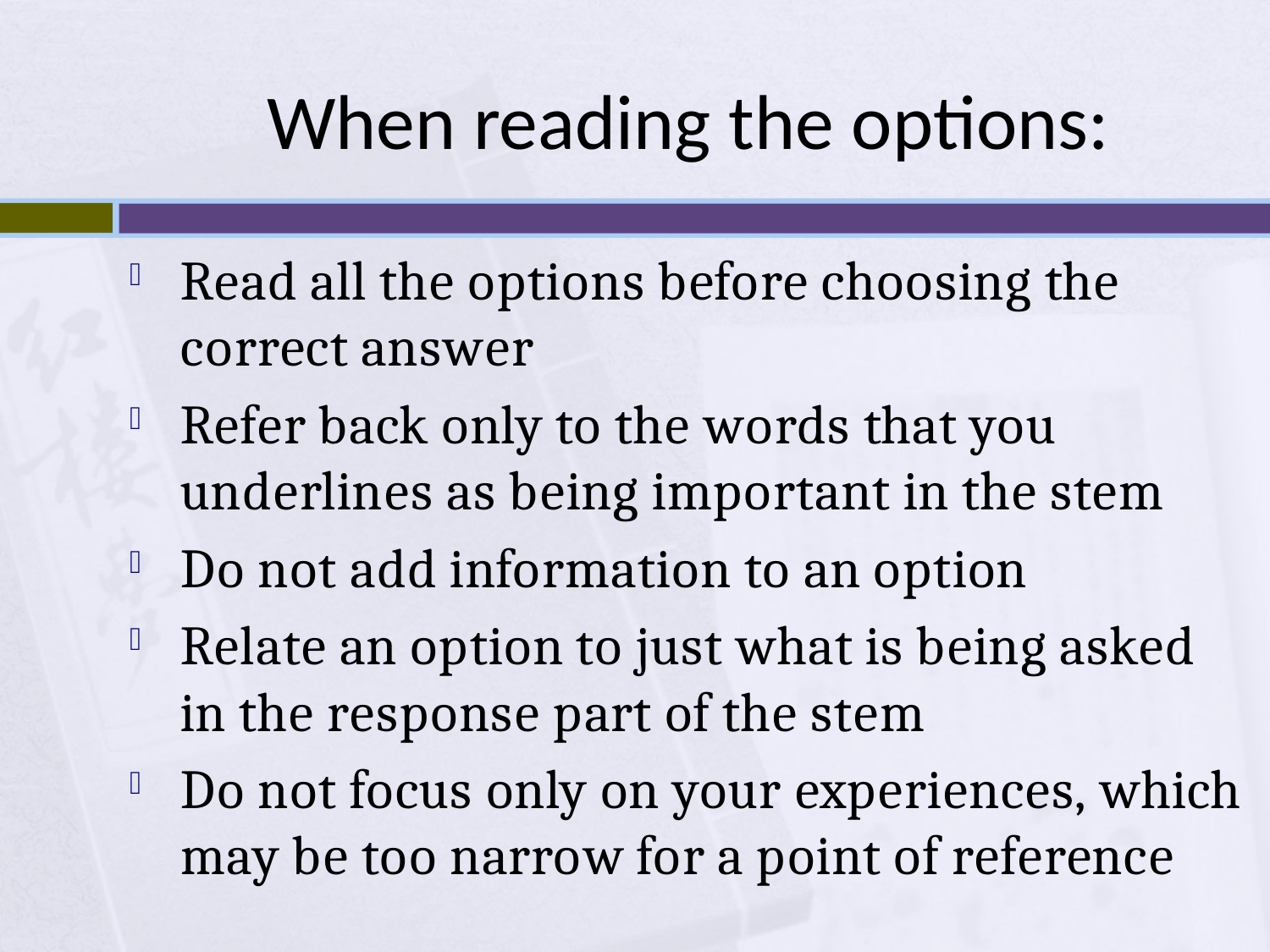

# When reading the options:
Read all the options before choosing the correct answer
Refer back only to the words that you underlines as being important in the stem
Do not add information to an option
Relate an option to just what is being asked in the response part of the stem
Do not focus only on your experiences, which may be too narrow for a point of reference